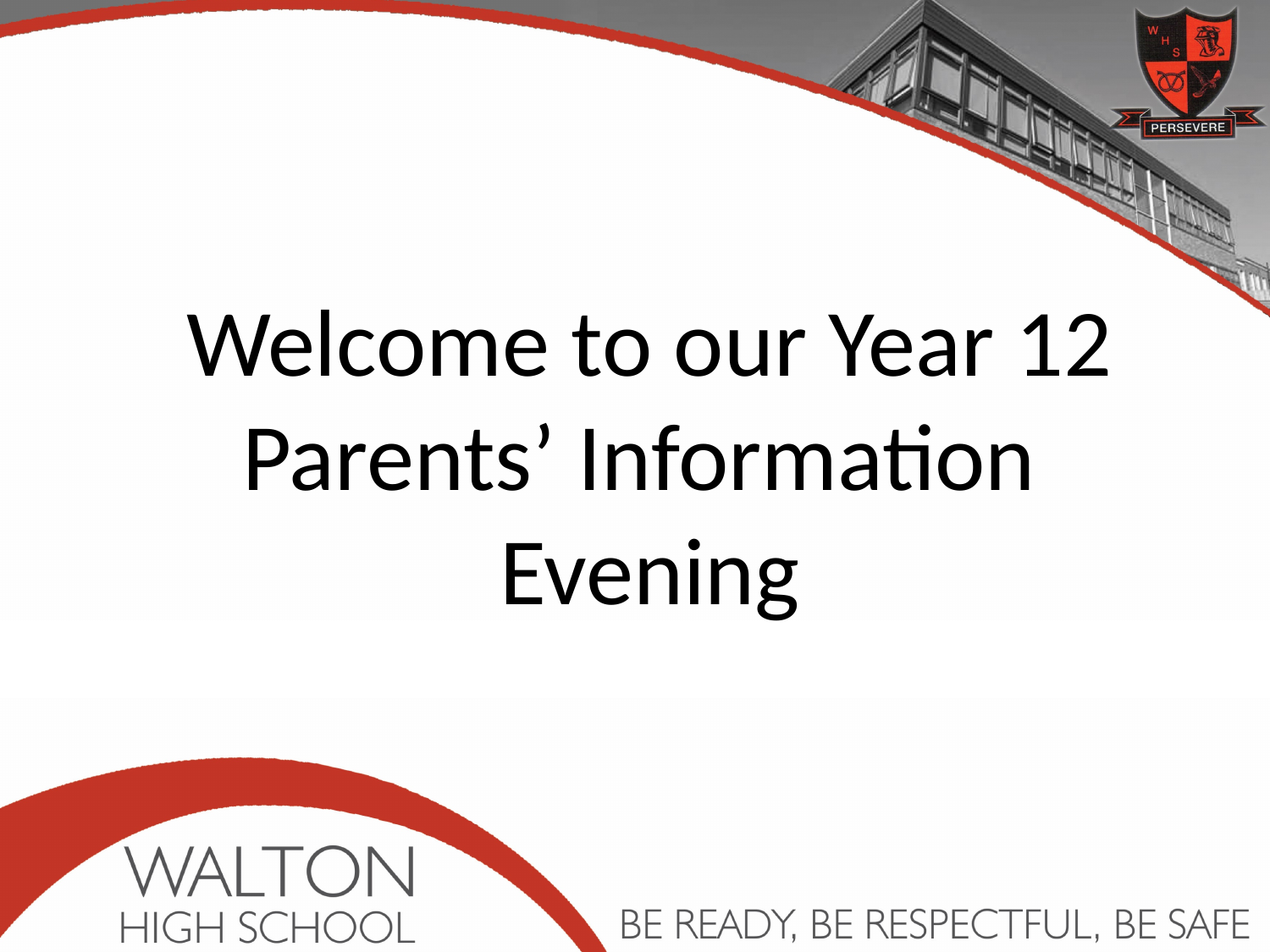

Welcome to our Year 12 Parents’ Information
Evening